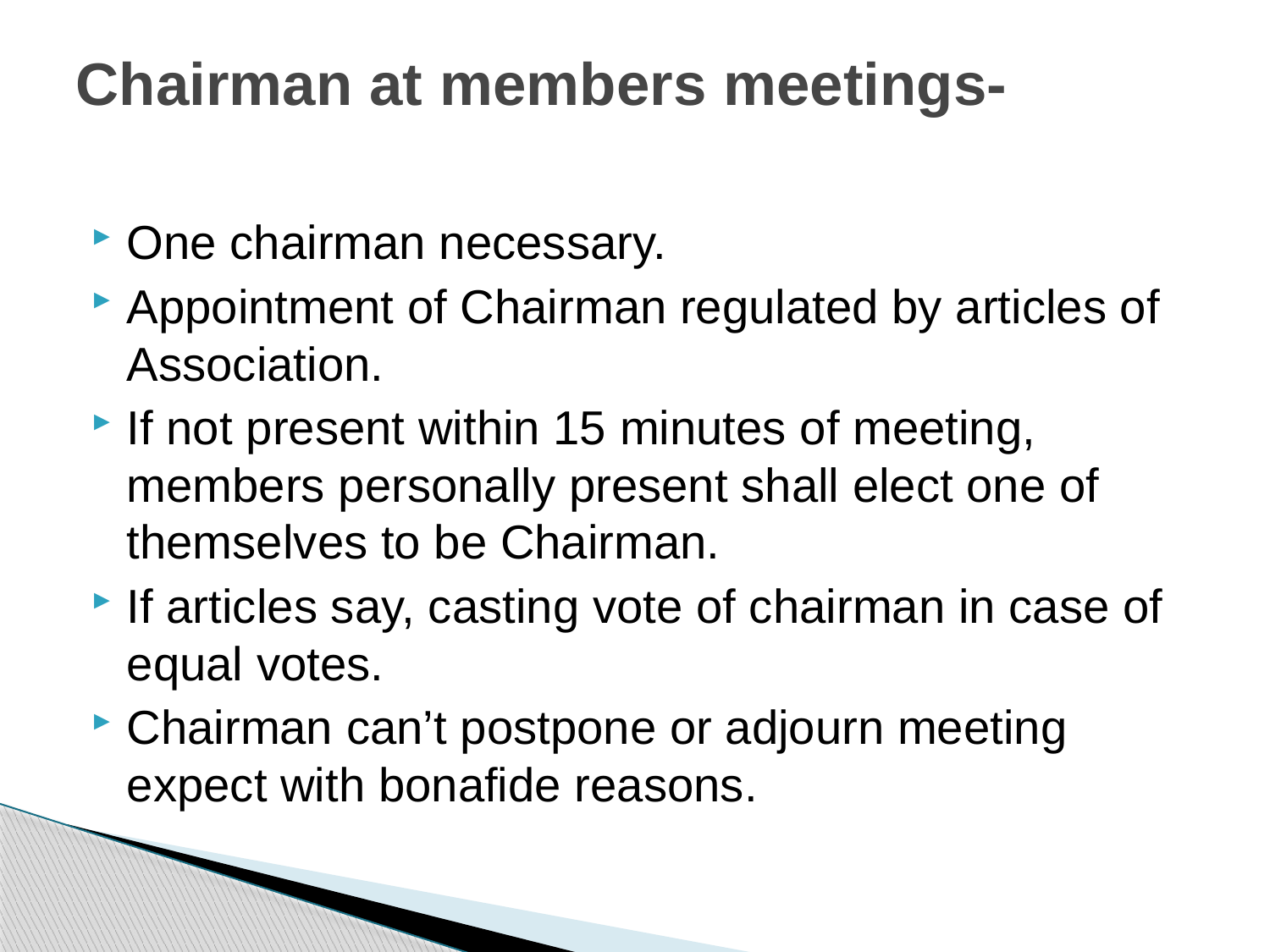

# Chairman at members meetings-
One chairman necessary.
Appointment of Chairman regulated by articles of Association.
If not present within 15 minutes of meeting, members personally present shall elect one of themselves to be Chairman.
If articles say, casting vote of chairman in case of equal votes.
Chairman can’t postpone or adjourn meeting expect with bonafide reasons.